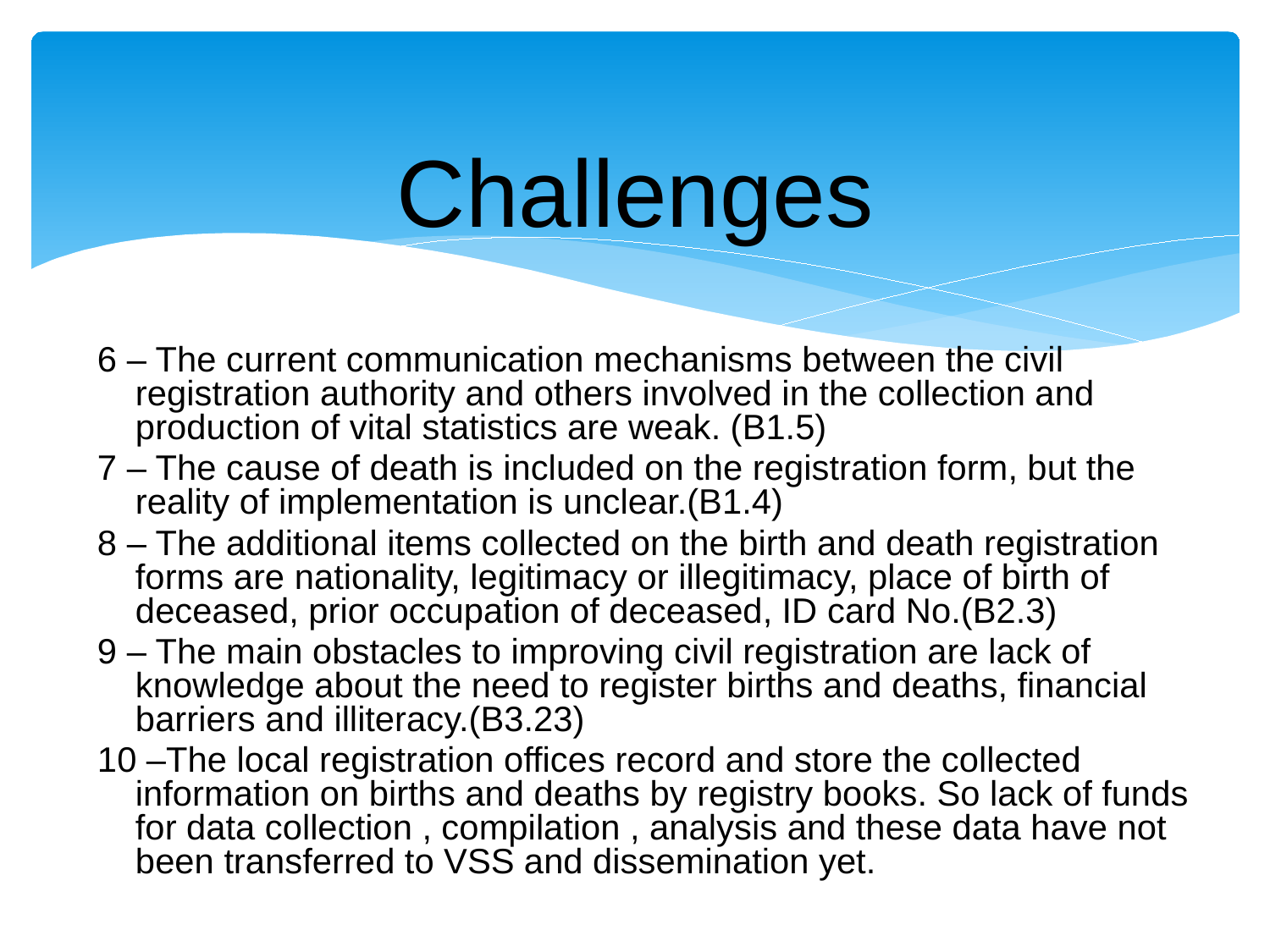

Challenges
6 – The current communication mechanisms between the civil registration authority and others involved in the collection and production of vital statistics are weak. (B1.5)
7 – The cause of death is included on the registration form, but the reality of implementation is unclear.(B1.4)
8 – The additional items collected on the birth and death registration forms are nationality, legitimacy or illegitimacy, place of birth of deceased, prior occupation of deceased, ID card No.(B2.3)
9 – The main obstacles to improving civil registration are lack of knowledge about the need to register births and deaths, financial barriers and illiteracy.(B3.23)
10 –The local registration offices record and store the collected information on births and deaths by registry books. So lack of funds for data collection , compilation , analysis and these data have not been transferred to VSS and dissemination yet.
Challenges…